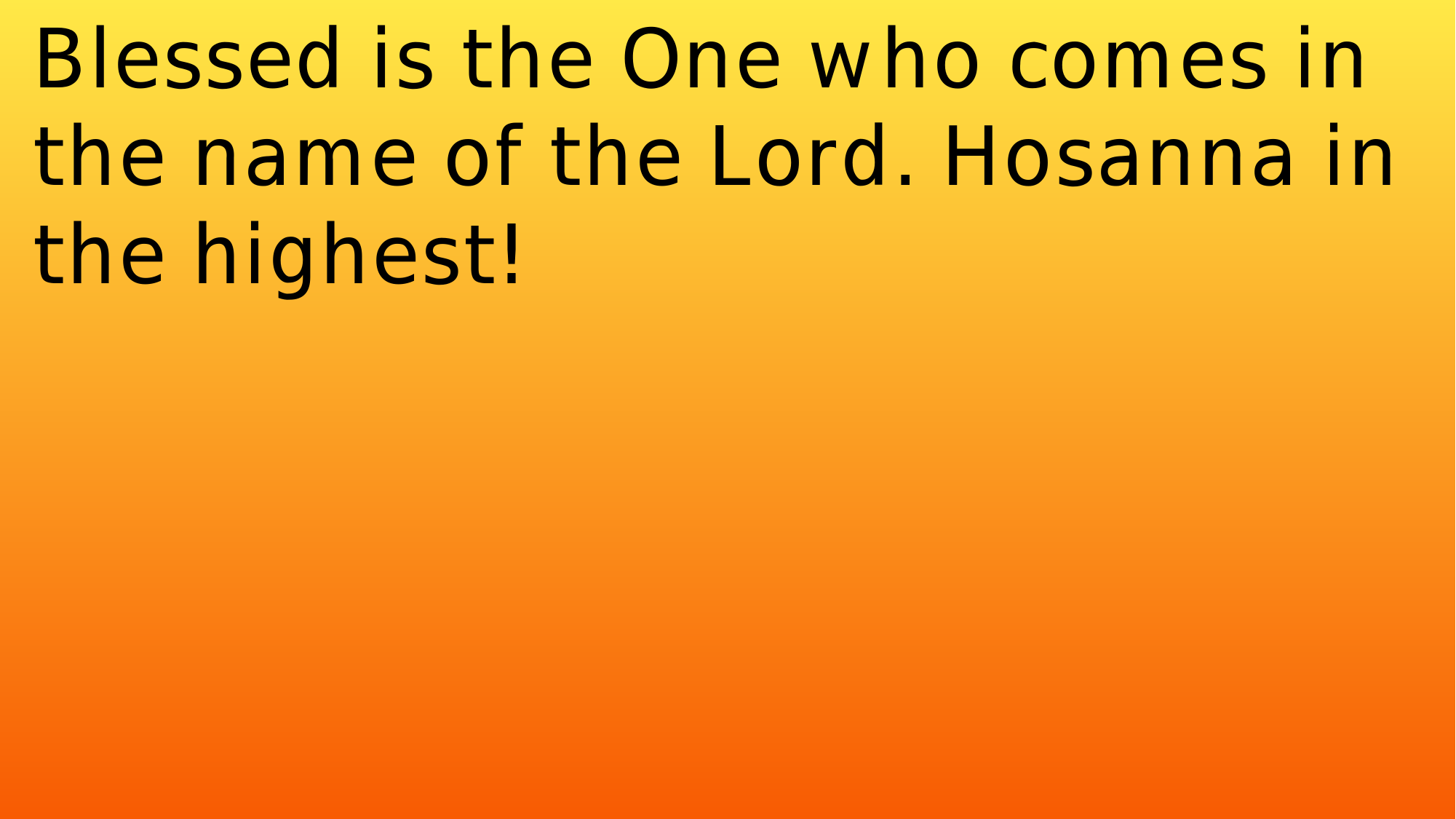

Blessed is the One who comes in
 the name of the Lord. Hosanna in
 the highest!